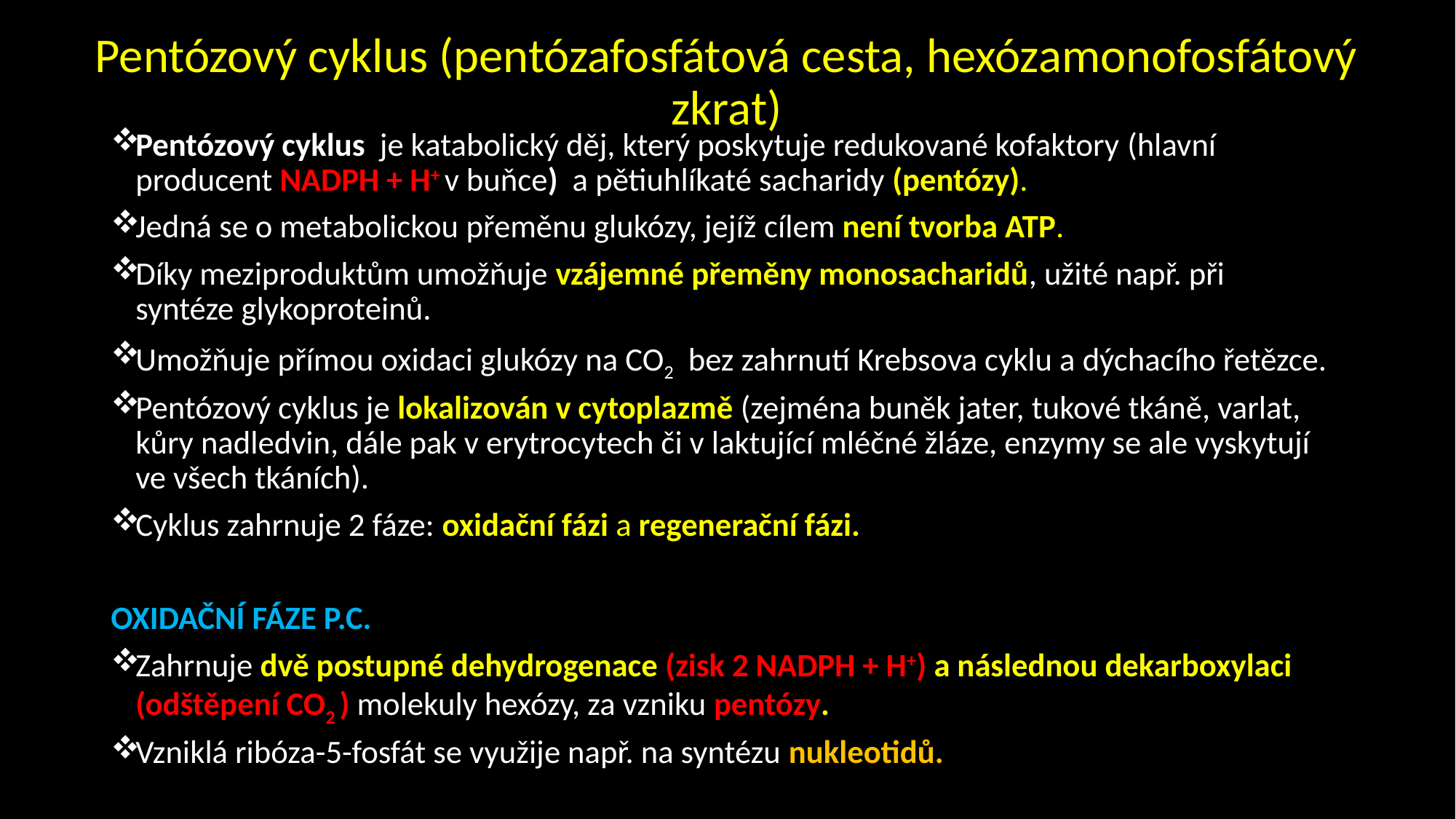

# Pentózový cyklus (pentózafosfátová cesta, hexózamonofosfátový zkrat)
Pentózový cyklus  je katabolický děj, který poskytuje redukované kofaktory (hlavní producent NADPH + H+ v buňce)  a pětiuhlíkaté sacharidy (pentózy).
Jedná se o metabolickou přeměnu glukózy, jejíž cílem není tvorba ATP.
Díky meziproduktům umožňuje vzájemné přeměny monosacharidů, užité např. při syntéze glykoproteinů.
Umožňuje přímou oxidaci glukózy na CO2  bez zahrnutí Krebsova cyklu a dýchacího řetězce.
Pentózový cyklus je lokalizován v cytoplazmě (zejména buněk jater, tukové tkáně, varlat, kůry nadledvin, dále pak v erytrocytech či v laktující mléčné žláze, enzymy se ale vyskytují ve všech tkáních).
Cyklus zahrnuje 2 fáze: oxidační fázi a regenerační fázi.

OXIDAČNÍ FÁZE P.C.
Zahrnuje dvě postupné dehydrogenace (zisk 2 NADPH + H+) a následnou dekarboxylaci (odštěpení CO2 ) molekuly hexózy, za vzniku pentózy.
Vzniklá ribóza-5-fosfát se využije např. na syntézu nukleotidů.